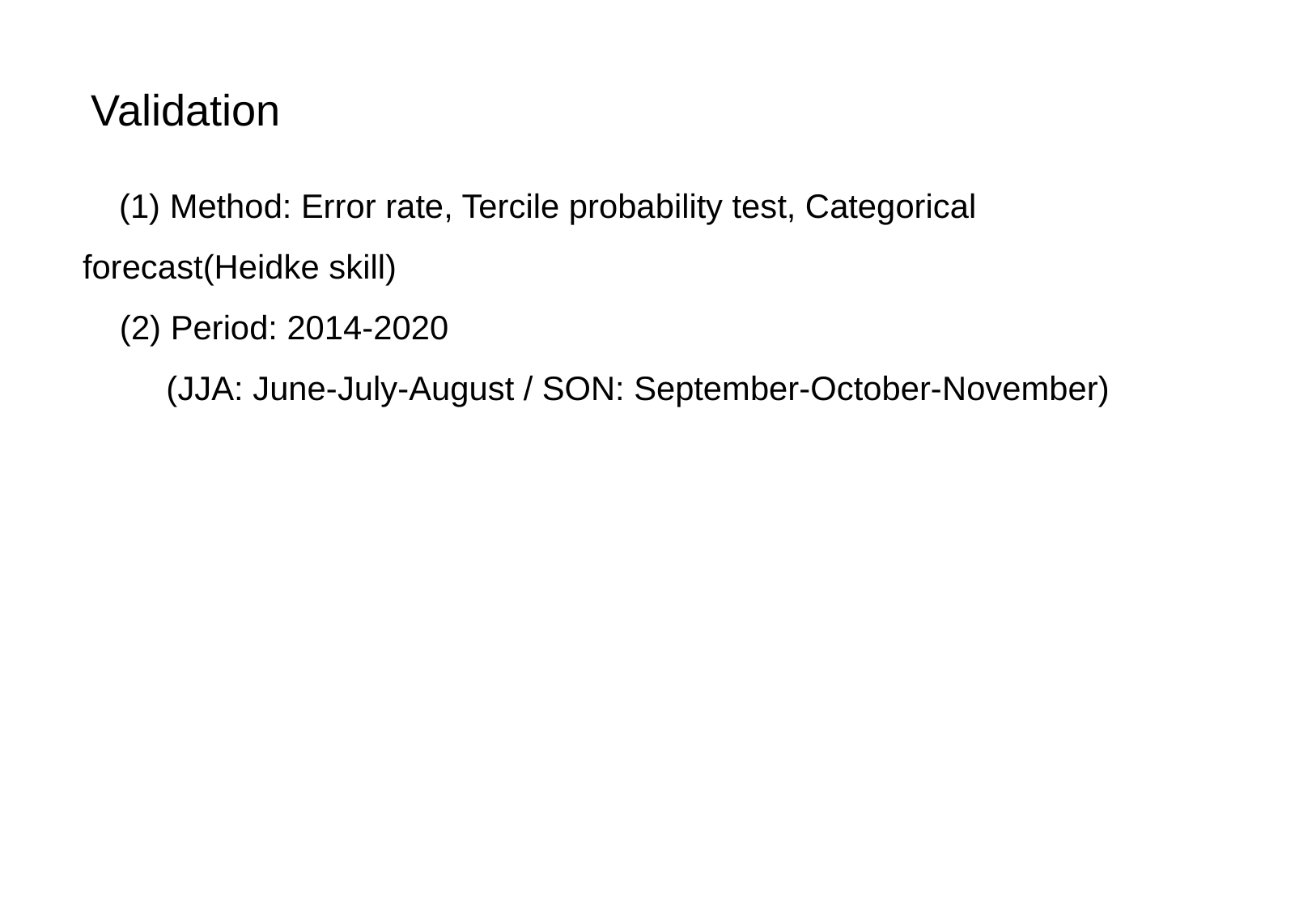

Validation
      (1) Method: Error rate, Tercile probability test, Categorical forecast(Heidke skill)
    (2) Period: 2014-2020
         (JJA: June-July-August / SON: September-October-November)